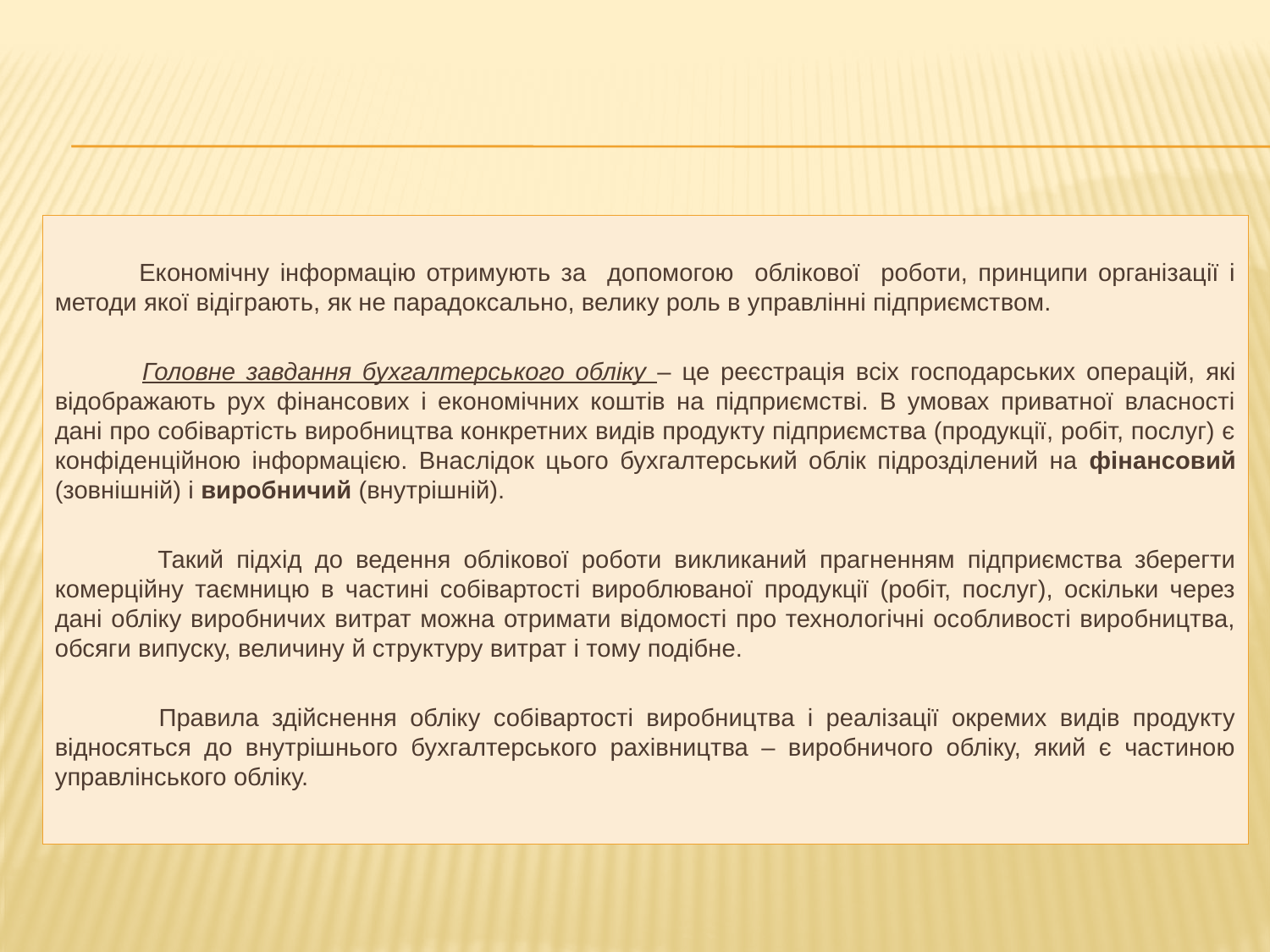

Економічну інформацію отримують за  допомогою  облікової  роботи, принципи організації і методи якої відіграють, як не парадоксально, велику роль в управлінні підприємством.

        Головне завдання бухгалтерського обліку – це реєстрація всіх господарських операцій, які відображають рух фінансових і економічних коштів на підприємстві. В умовах приватної власності дані про собівартість виробництва конкретних видів продукту підприємства (продукції, робіт, послуг) є конфіденційною інформацією. Внаслідок цього бухгалтерський облік підрозділений на фінансовий (зовнішній) і виробничий (внутрішній).

        Такий підхід до ведення облікової роботи викликаний прагненням підприємства зберегти комерційну таємницю в частині собівартості вироблюваної продукції (робіт, послуг), оскільки через дані обліку виробничих витрат можна отримати відомості про технологічні особливості виробництва, обсяги випуску, величину й структуру витрат і тому подібне.

        Правила здійснення обліку собівартості виробництва і реалізації окремих видів продукту відносяться до внутрішнього бухгалтерського рахівництва – виробничого обліку, який є частиною управлінського обліку.